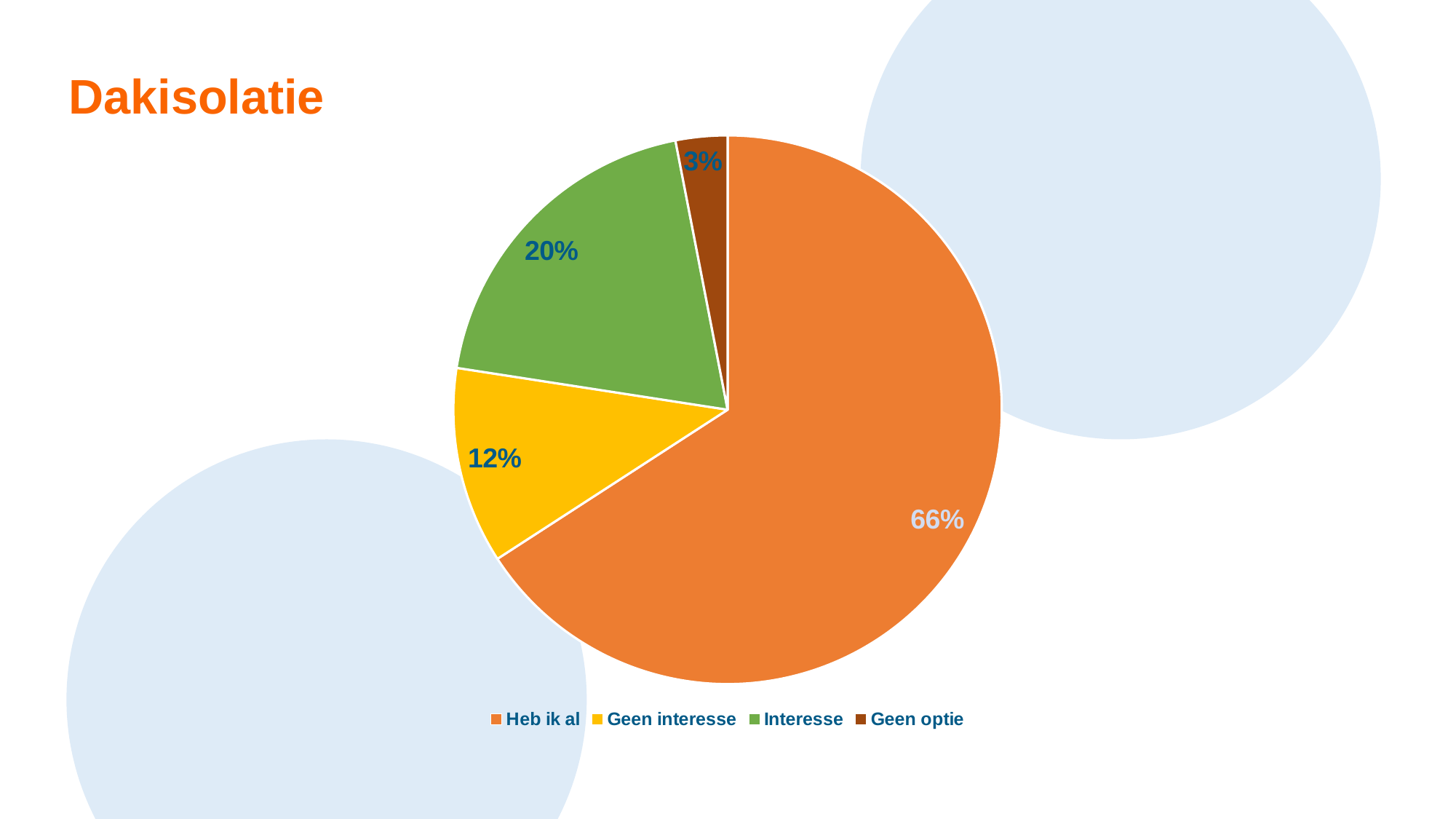

#
Dakisolatie

### Chart

| Category | Verkoop |
|---|---|
| Heb ik al | 108.0 |
| Geen interesse | 19.0 |
| Interesse | 32.0 |
| Geen optie | 5.0 |